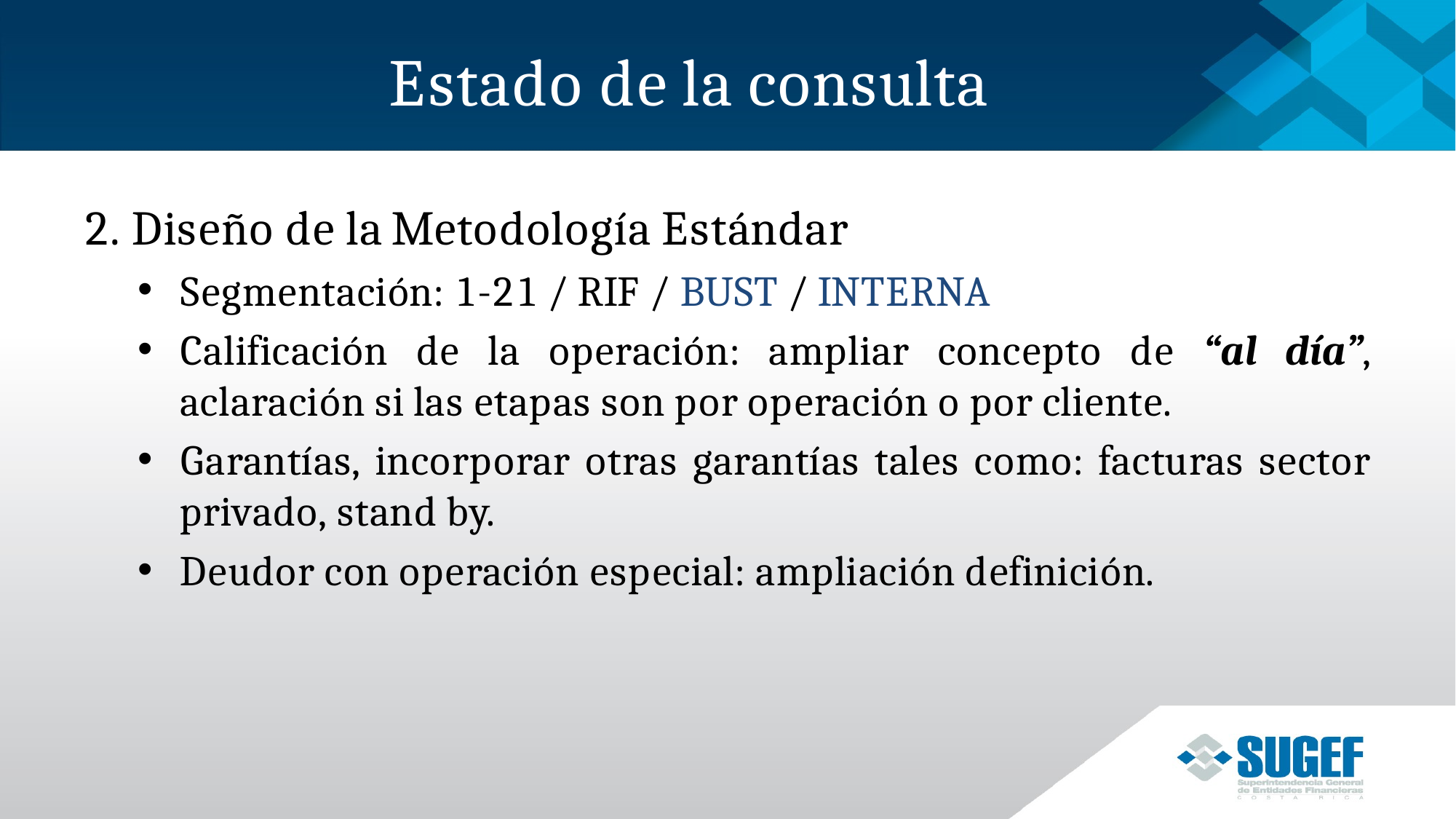

# Estado de la consulta
2. Diseño de la Metodología Estándar
Segmentación: 1-21 / RIF / BUST / INTERNA
Calificación de la operación: ampliar concepto de “al día”, aclaración si las etapas son por operación o por cliente.
Garantías, incorporar otras garantías tales como: facturas sector privado, stand by.
Deudor con operación especial: ampliación definición.